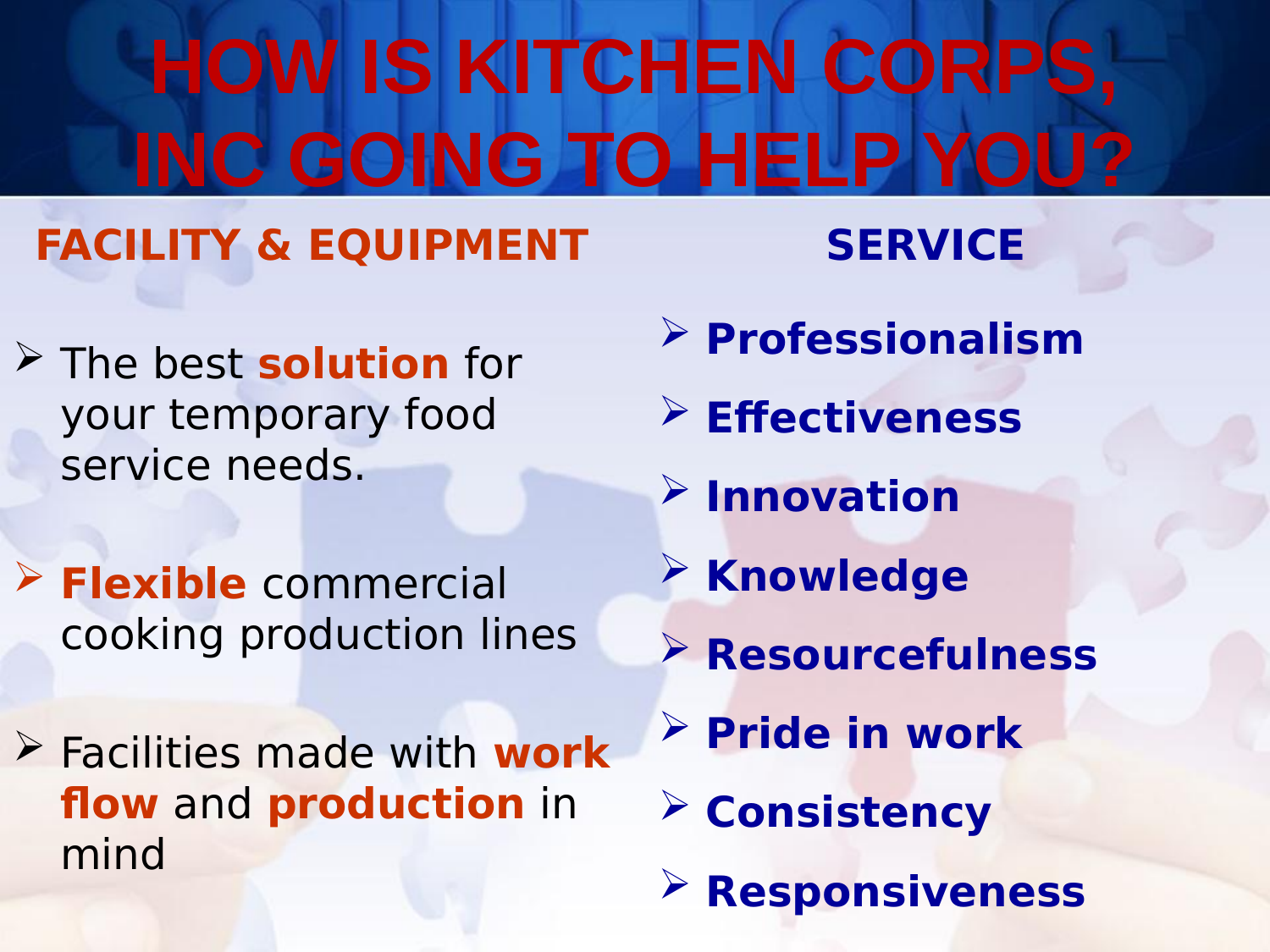

# HOW IS KITCHEN CORPS, INC GOING TO HELP YOU?
FACILITY & EQUIPMENT

The best solution for your temporary food service needs.

Flexible commercial cooking production lines

Facilities made with work flow and production in mind

SERVICE

Professionalism

Effectiveness

Innovation

Knowledge

Resourcefulness

Pride in work

Consistency

Responsiveness